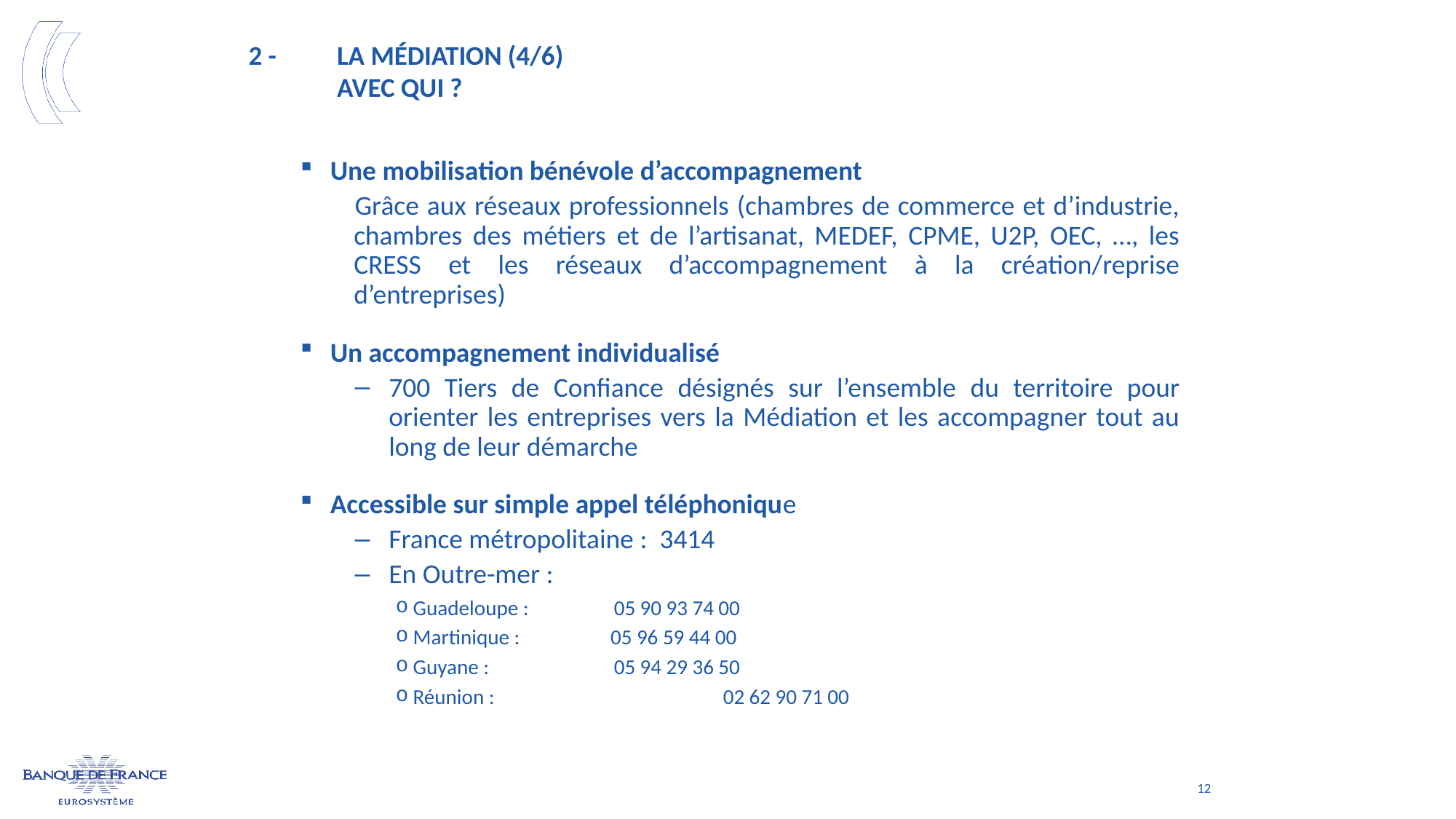

# 2 - 	la médiation (4/6) avec qui ?
Une mobilisation bénévole d’accompagnement
Grâce aux réseaux professionnels (chambres de commerce et d’industrie, chambres des métiers et de l’artisanat, MEDEF, CPME, U2P, OEC, …, les CRESS et les réseaux d’accompagnement à la création/reprise d’entreprises)

Un accompagnement individualisé
700 Tiers de Confiance désignés sur l’ensemble du territoire pour orienter les entreprises vers la Médiation et les accompagner tout au long de leur démarche

Accessible sur simple appel téléphonique
France métropolitaine :  3414
En Outre-mer :
 Guadeloupe :	05 90 93 74 00
 Martinique : 	05 96 59 44 00
 Guyane :		05 94 29 36 50
 Réunion :	 	02 62 90 71 00

12